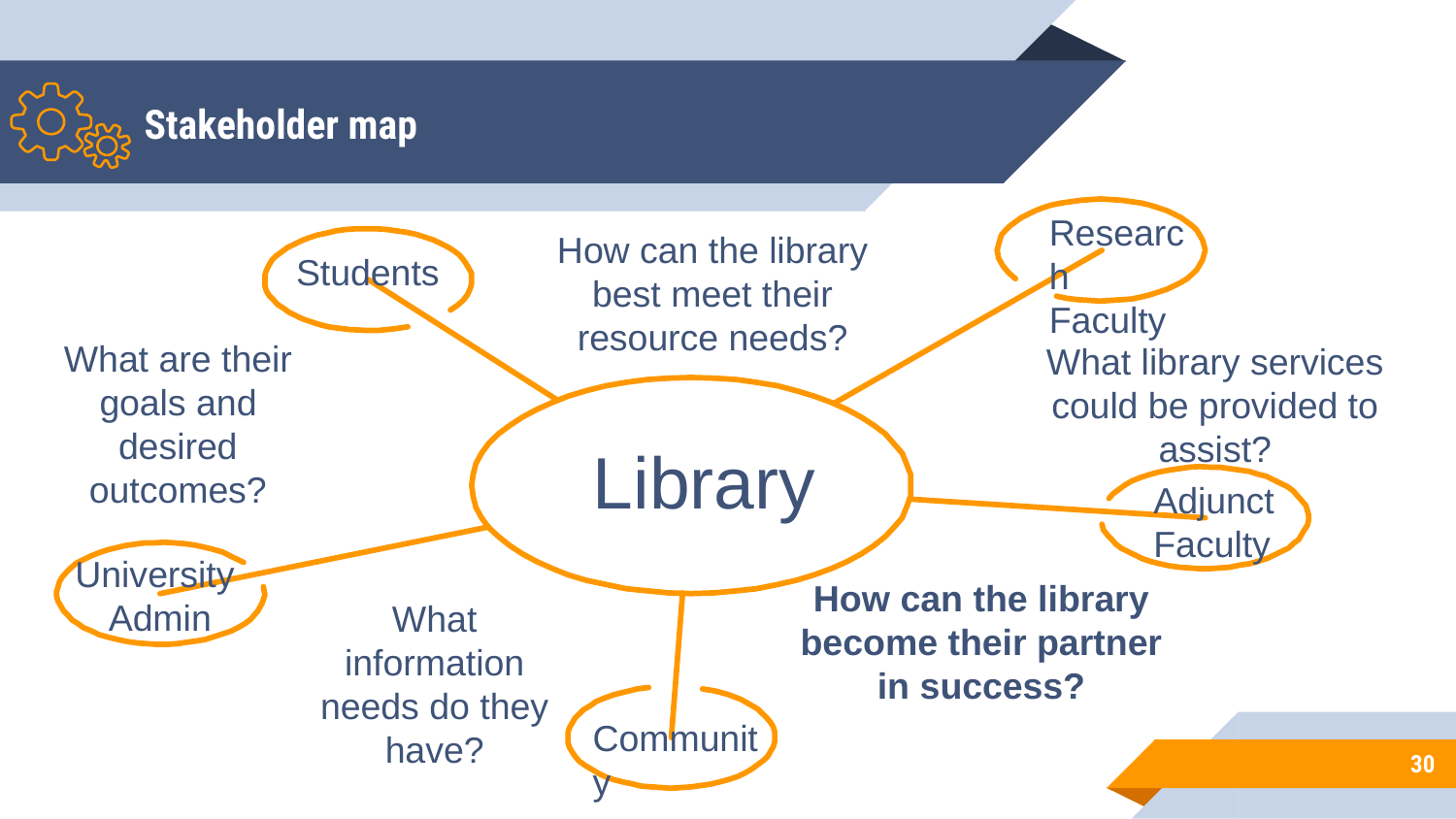

# Stakeholder map

Research Faculty
How can the library best meet their resource needs?
Students
What are their goals and desired outcomes?
What library services could be provided to assist?
Library
Adjunct Faculty
University
Admin
How can the library become their partner in success?
What information needs do they have?
Community
30